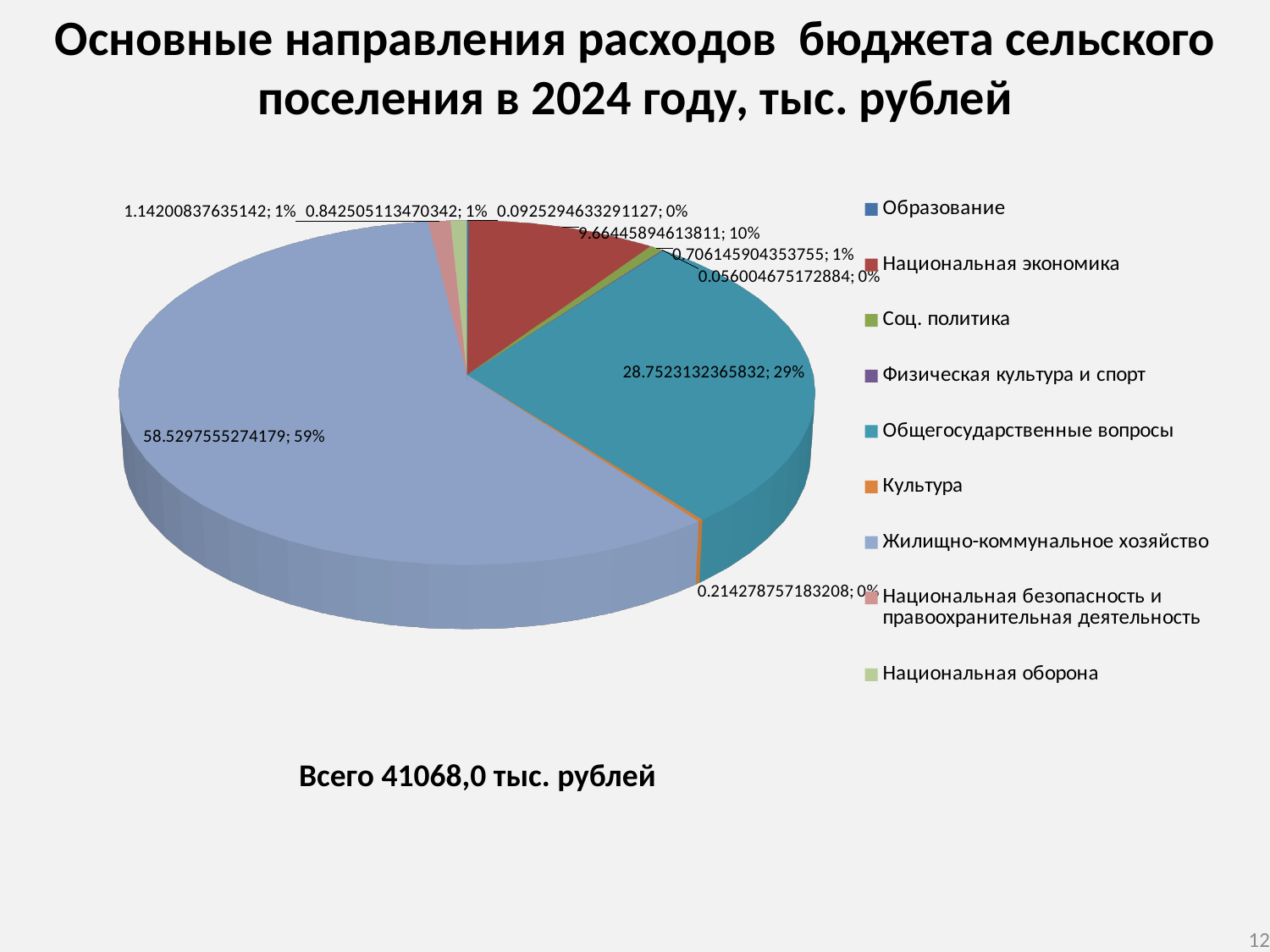

Основные направления расходов  бюджета сельского поселения в 2024 году, тыс. рублей

[unsupported chart]

Всего 41068,0 тыс. рублей
12